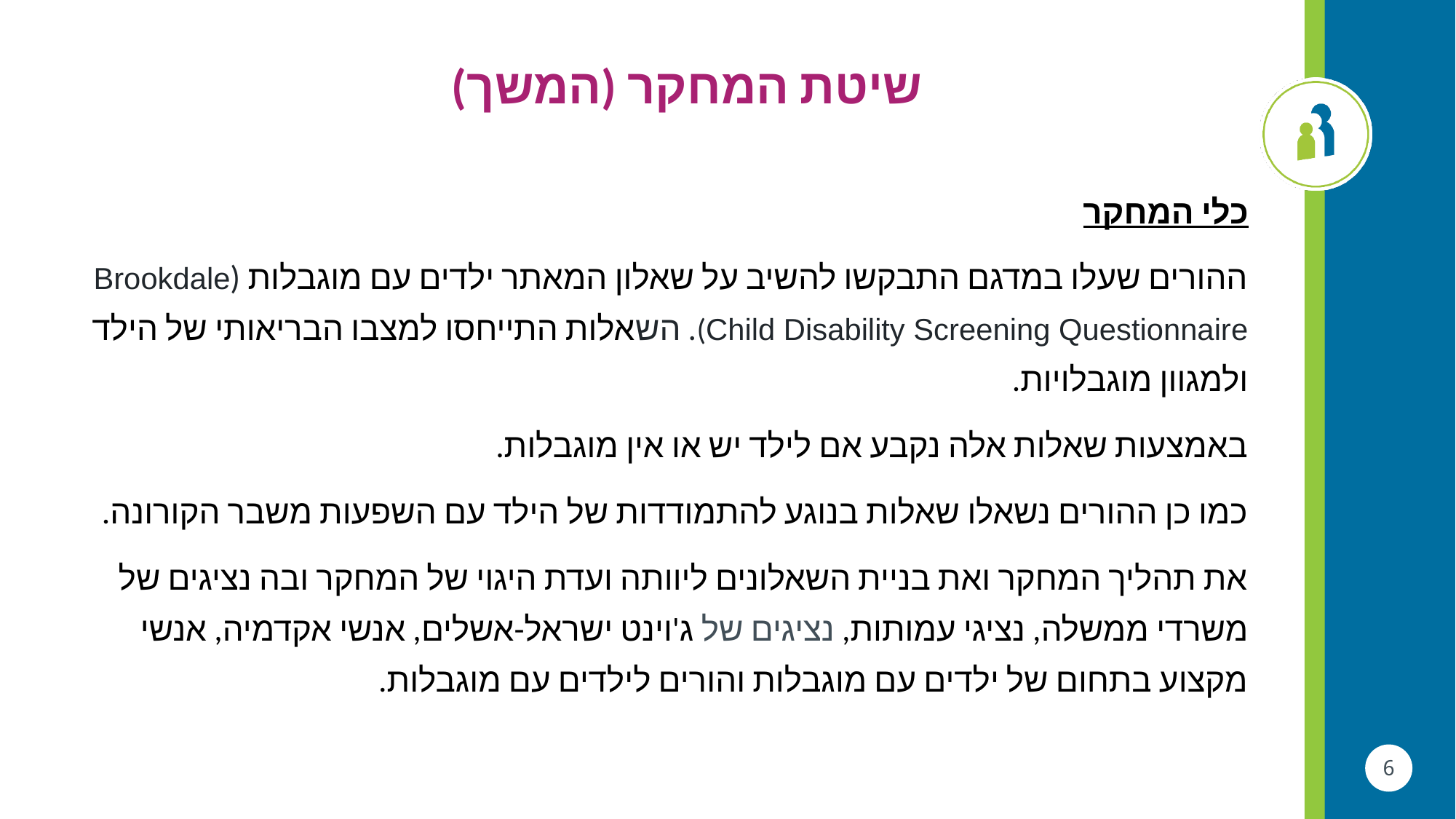

# שיטת המחקר (המשך)
כלי המחקר
ההורים שעלו במדגם התבקשו להשיב על שאלון המאתר ילדים עם מוגבלות (Brookdale Child Disability Screening Questionnaire). השאלות התייחסו למצבו הבריאותי של הילד ולמגוון מוגבלויות.
באמצעות שאלות אלה נקבע אם לילד יש או אין מוגבלות.
כמו כן ההורים נשאלו שאלות בנוגע להתמודדות של הילד עם השפעות משבר הקורונה.
את תהליך המחקר ואת בניית השאלונים ליוותה ועדת היגוי של המחקר ובה נציגים של משרדי ממשלה, נציגי עמותות, נציגים של ג'וינט ישראל-אשלים, אנשי אקדמיה, אנשי מקצוע בתחום של ילדים עם מוגבלות והורים לילדים עם מוגבלות.